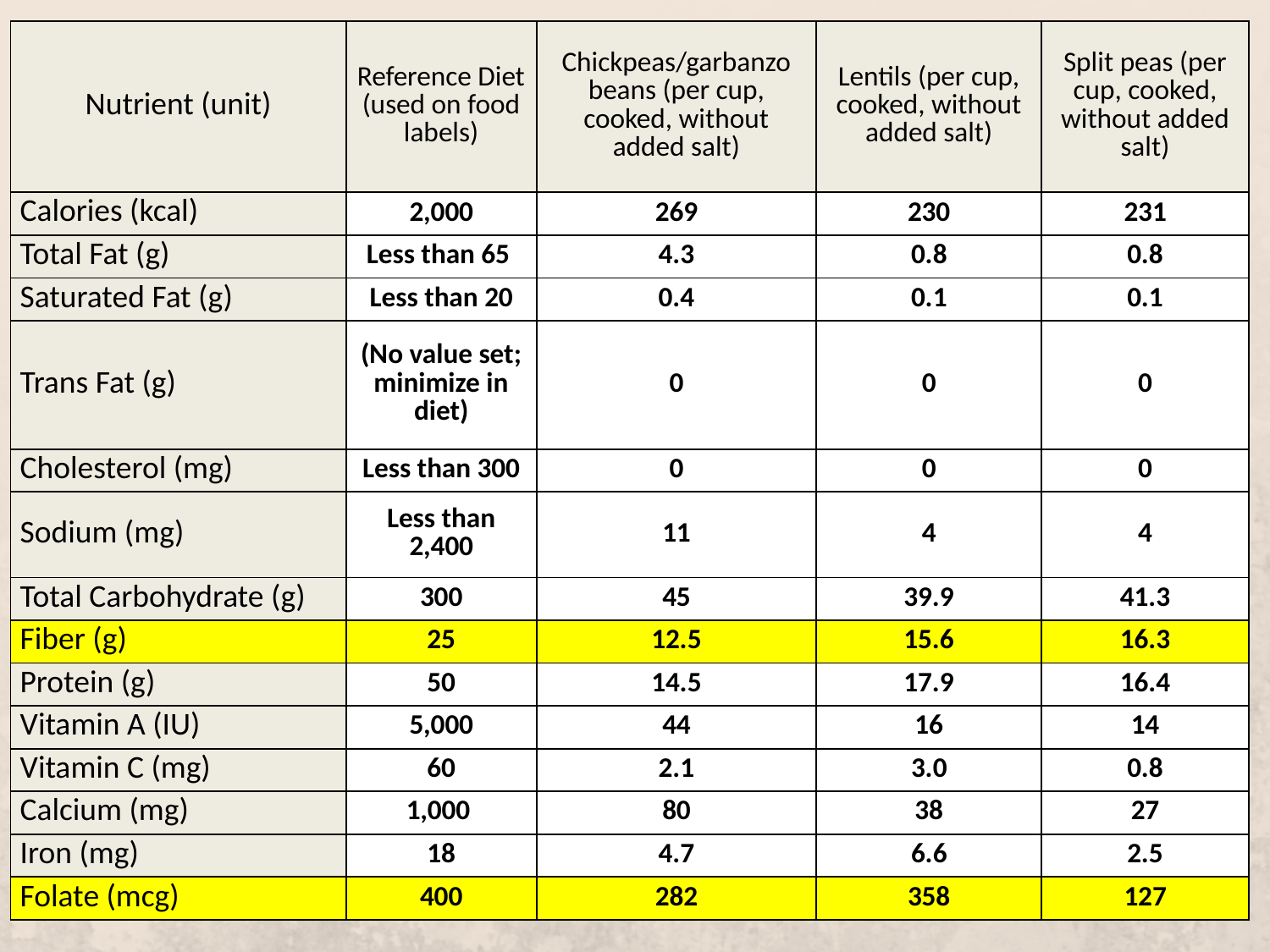

| Nutrient (unit) | Reference Diet (used on food labels) | Chickpeas/garbanzo beans (per cup, cooked, without added salt) | Lentils (per cup, cooked, without added salt) | Split peas (per cup, cooked, without added salt) |
| --- | --- | --- | --- | --- |
| Calories (kcal) | 2,000 | 269 | 230 | 231 |
| Total Fat (g) | Less than 65 | 4.3 | 0.8 | 0.8 |
| Saturated Fat (g) | Less than 20 | 0.4 | 0.1 | 0.1 |
| Trans Fat (g) | (No value set; minimize in diet) | 0 | 0 | 0 |
| Cholesterol (mg) | Less than 300 | 0 | 0 | 0 |
| Sodium (mg) | Less than 2,400 | 11 | 4 | 4 |
| Total Carbohydrate (g) | 300 | 45 | 39.9 | 41.3 |
| Fiber (g) | 25 | 12.5 | 15.6 | 16.3 |
| Protein (g) | 50 | 14.5 | 17.9 | 16.4 |
| Vitamin A (IU) | 5,000 | 44 | 16 | 14 |
| Vitamin C (mg) | 60 | 2.1 | 3.0 | 0.8 |
| Calcium (mg) | 1,000 | 80 | 38 | 27 |
| Iron (mg) | 18 | 4.7 | 6.6 | 2.5 |
| Folate (mcg) | 400 | 282 | 358 | 127 |
#